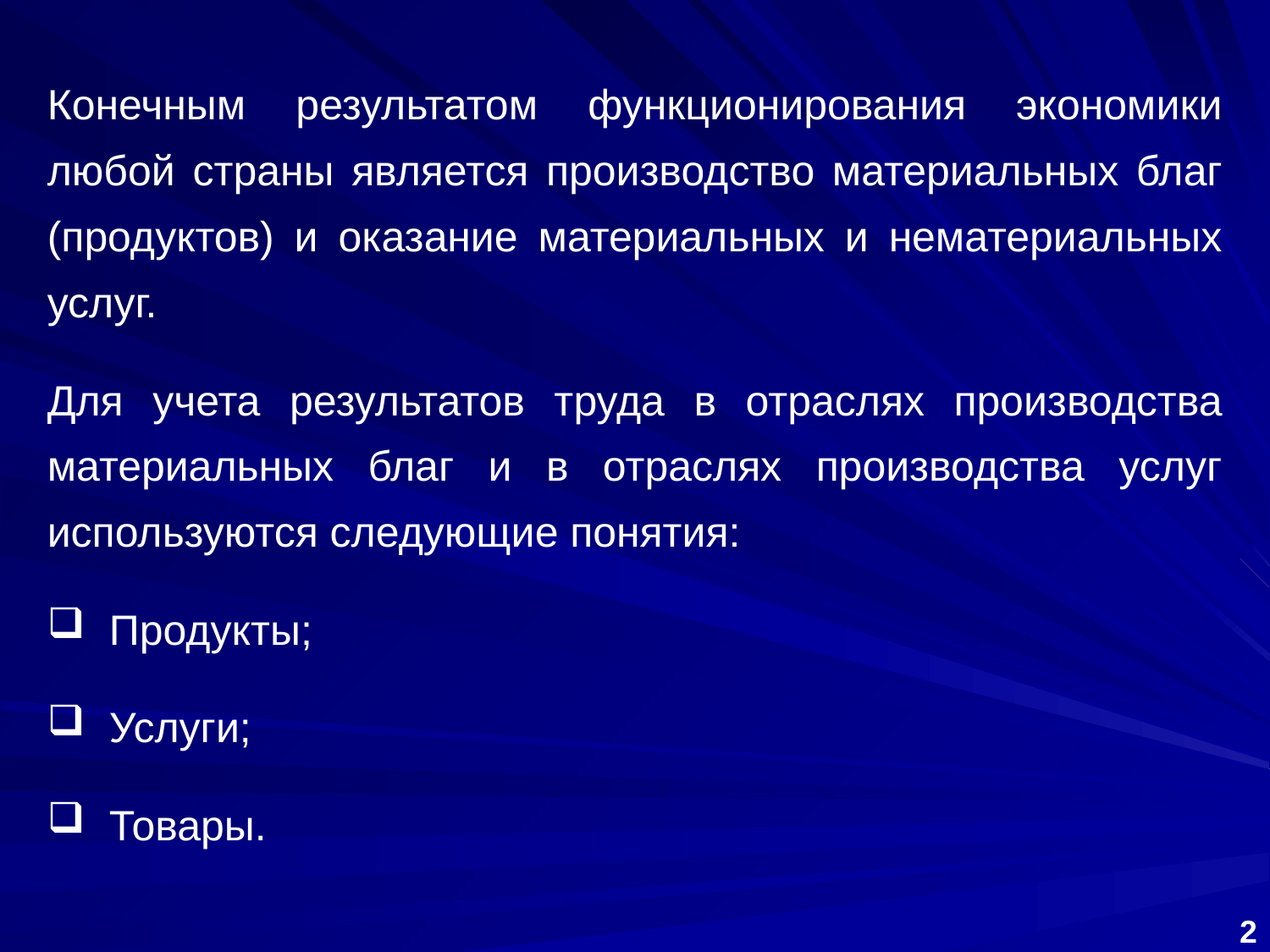

Конечным результатом функционирования экономики любой страны является производство материальных благ (продуктов) и оказание материальных и нематериальных услуг.
Для учета результатов труда в отраслях производства материальных благ и в отраслях производства услуг используются следующие понятия:
  Продукты;
  Услуги;
  Товары.

2